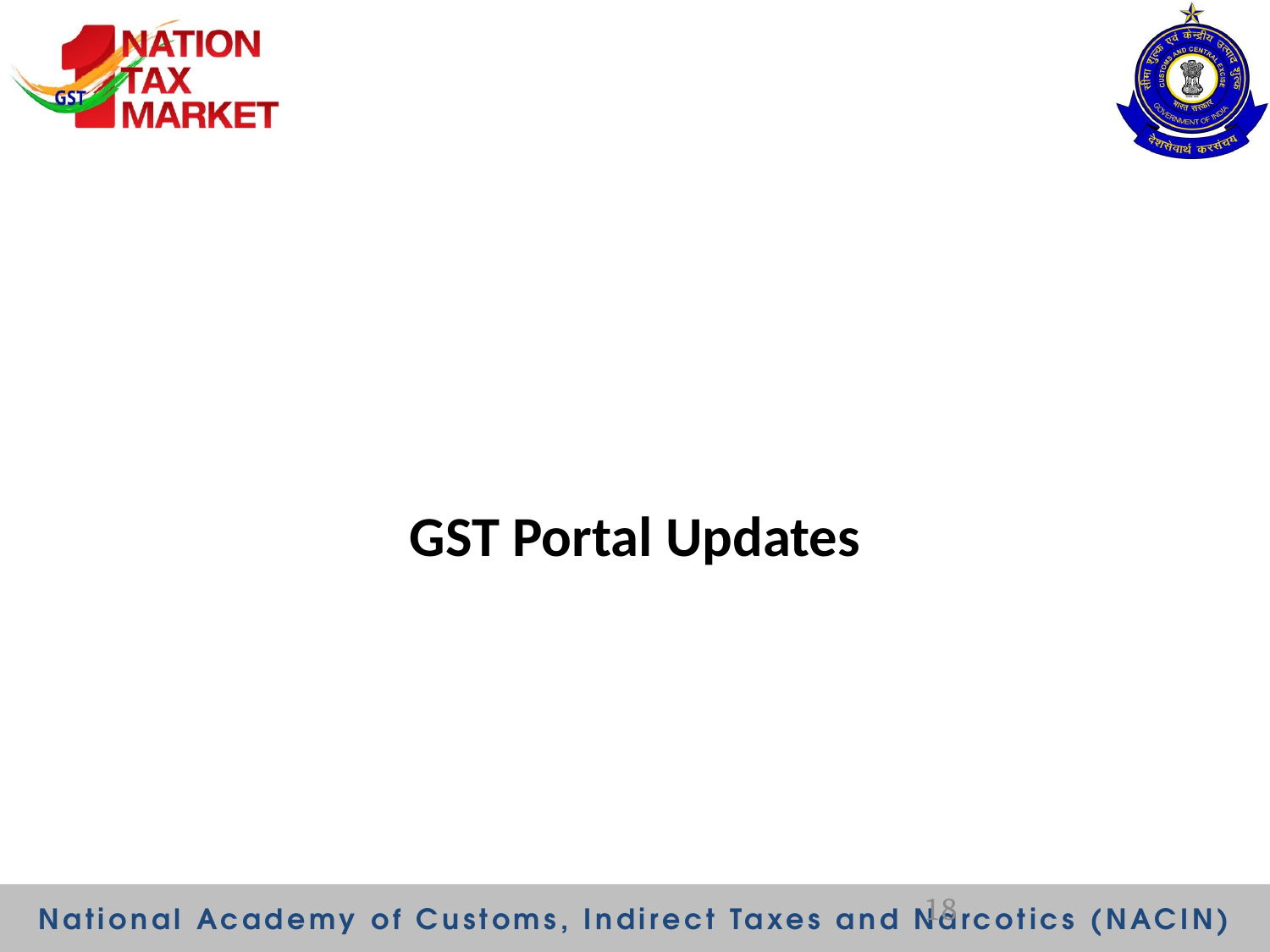

#

GST Portal Updates
18
National Academy of Customs, Indirect Taxes and Narcotics (NACIN)